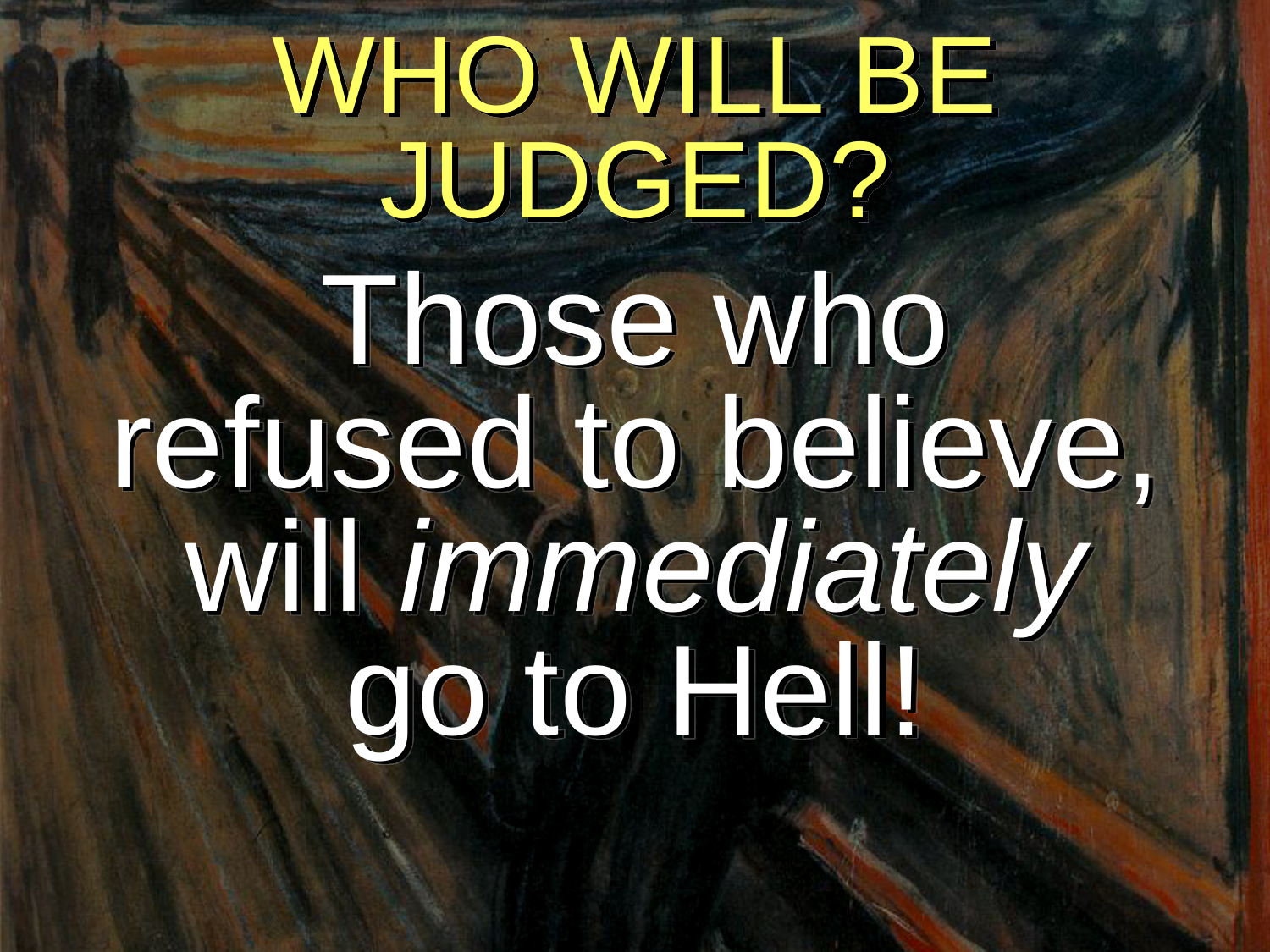

WHO WILL BE JUDGED?
Those who
refused to believe, will immediately
go to Hell!